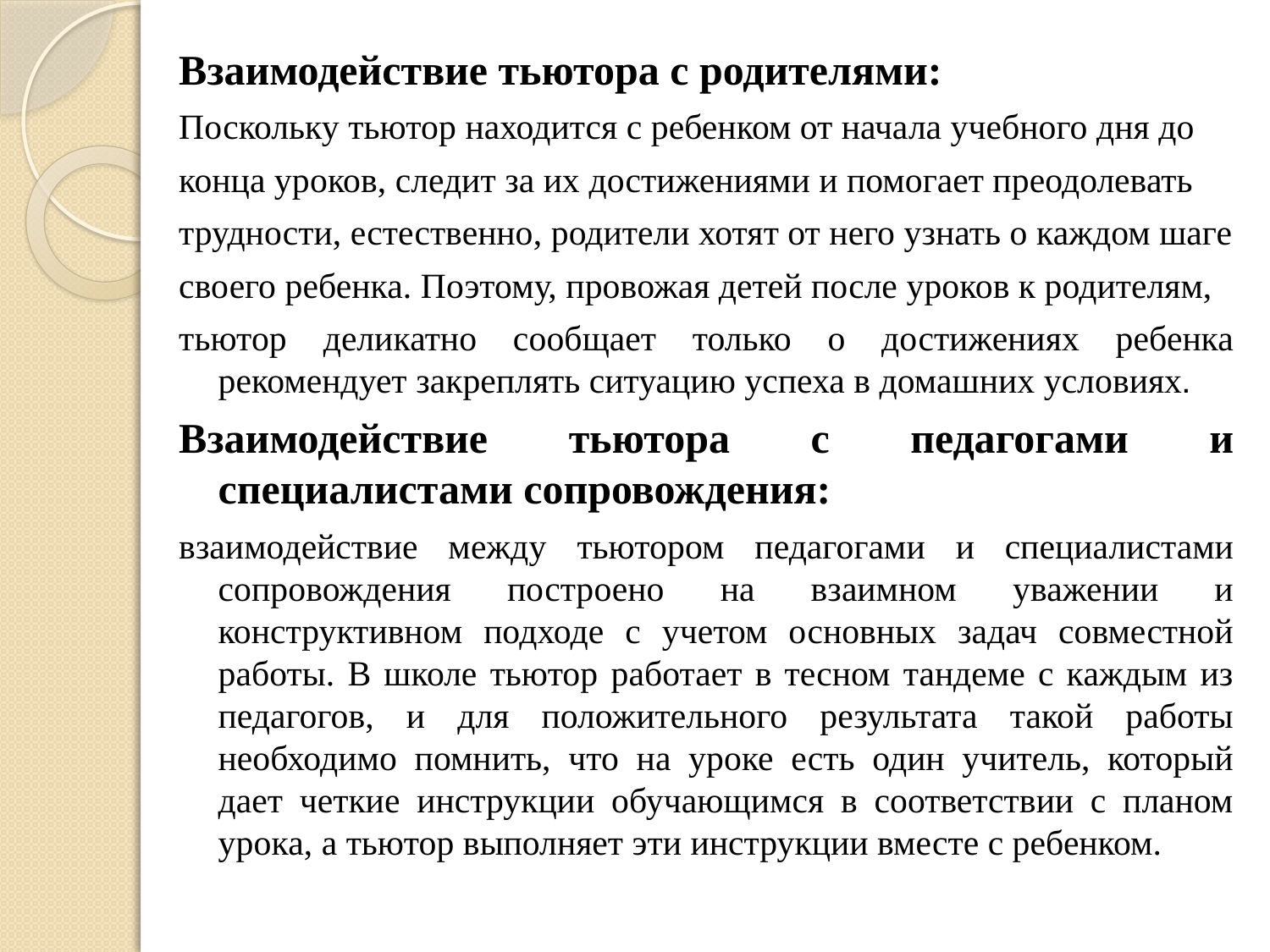

Взаимодействие тьютора с родителями:
Поскольку тьютор находится с ребенком от начала учебного дня до
конца уроков, следит за их достижениями и помогает преодолевать
трудности, естественно, родители хотят от него узнать о каждом шаге
своего ребенка. Поэтому, провожая детей после уроков к родителям,
тьютор деликатно сообщает только о достижениях ребенка рекомендует закреплять ситуацию успеха в домашних условиях.
Взаимодействие тьютора с педагогами и специалистами сопровождения:
взаимодействие между тьютором педагогами и специалистами сопровождения построено на взаимном уважении и конструктивном подходе с учетом основных задач совместной работы. В школе тьютор работает в тесном тандеме с каждым из педагогов, и для положительного результата такой работы необходимо помнить, что на уроке есть один учитель, который дает четкие инструкции обучающимся в соответствии с планом урока, а тьютор выполняет эти инструкции вместе с ребенком.